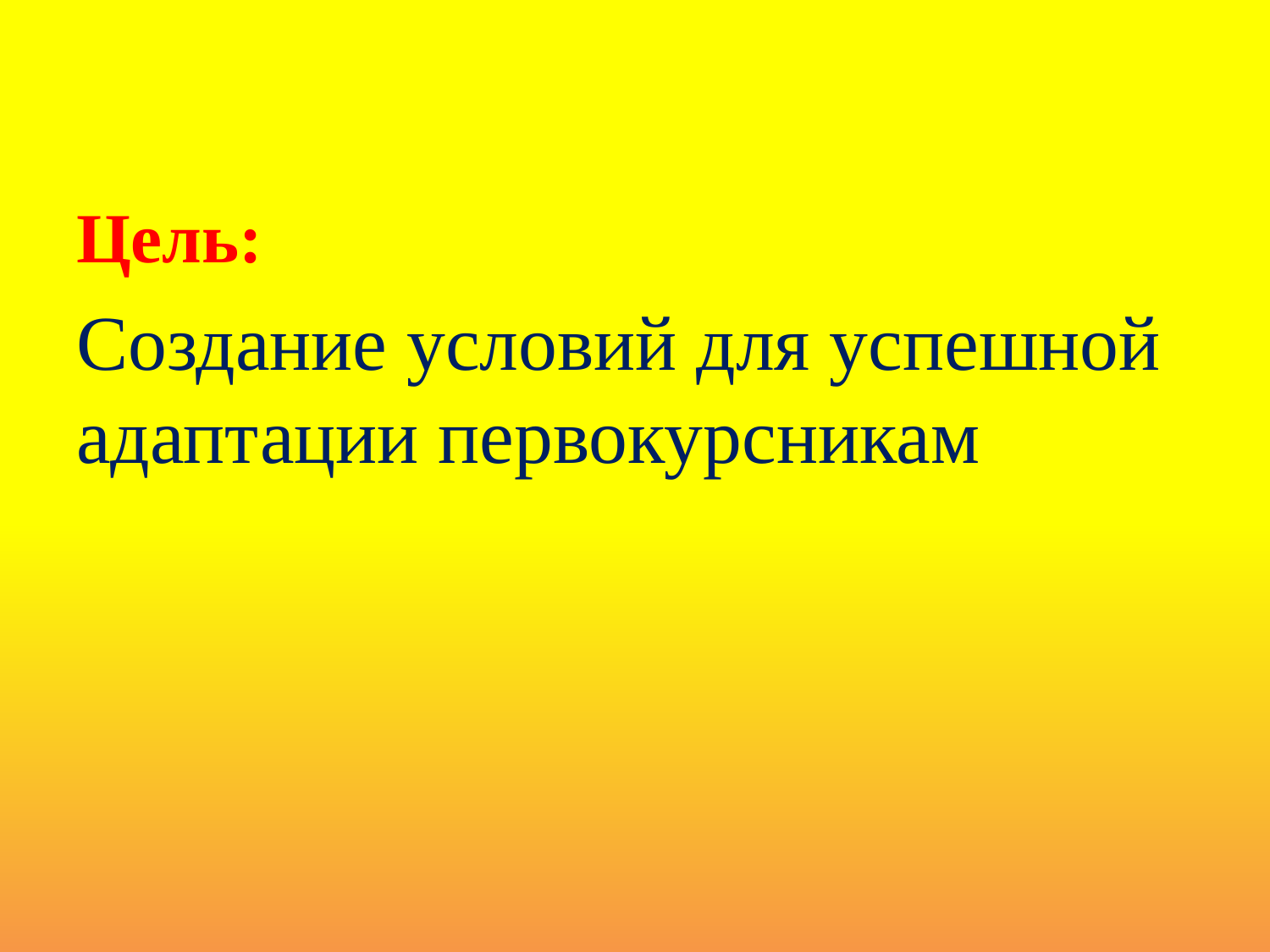

Цель:
Создание условий для успешной адаптации первокурсникам